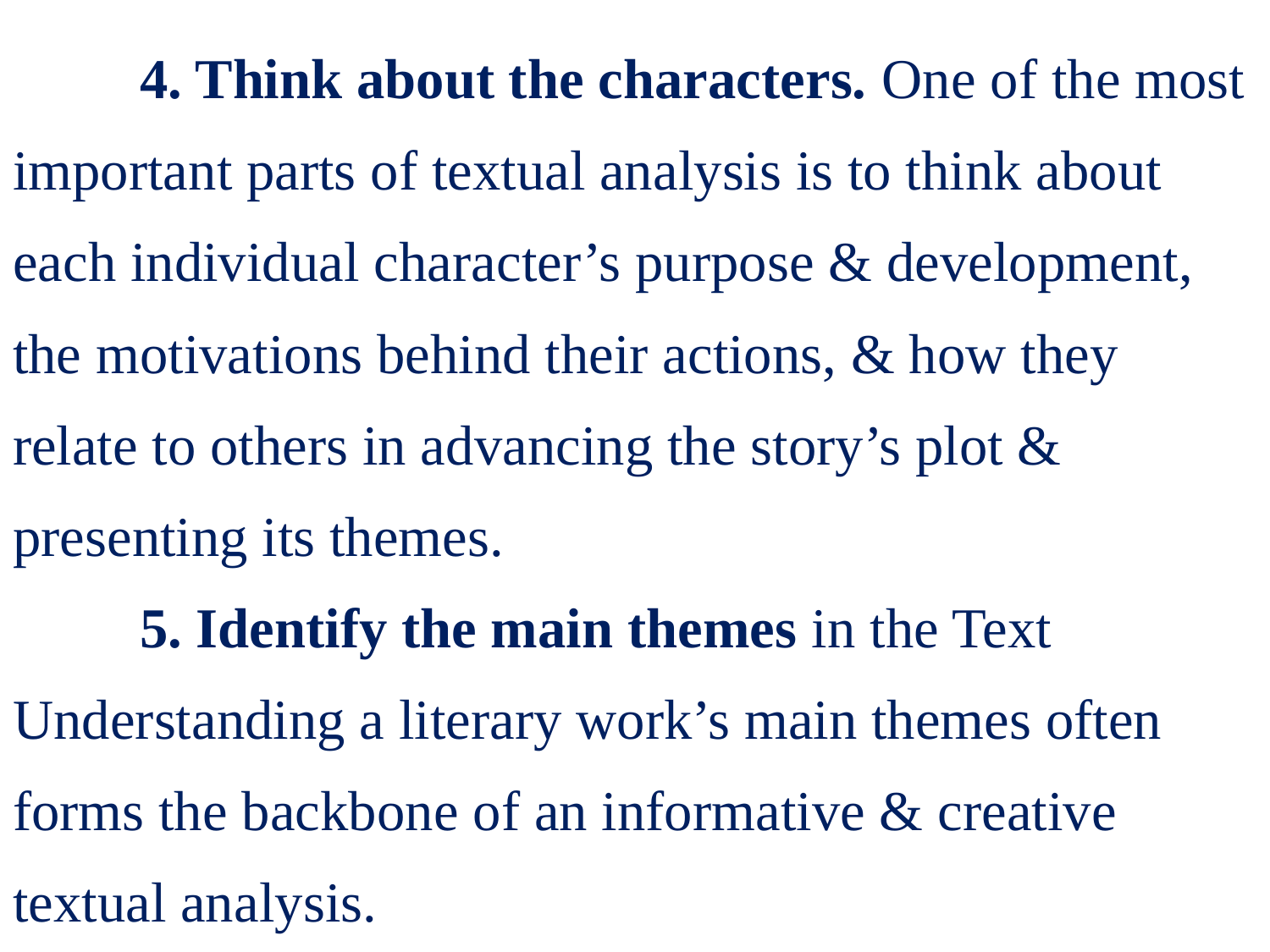

# 4. Think about the characters. One of the most important parts of textual analysis is to think about each individual character’s purpose & development, the motivations behind their actions, & how they relate to others in advancing the story’s plot & presenting its themes. 5. Identify the main themes in the Text Understanding a literary work’s main themes often forms the backbone of an informative & creative textual analysis.